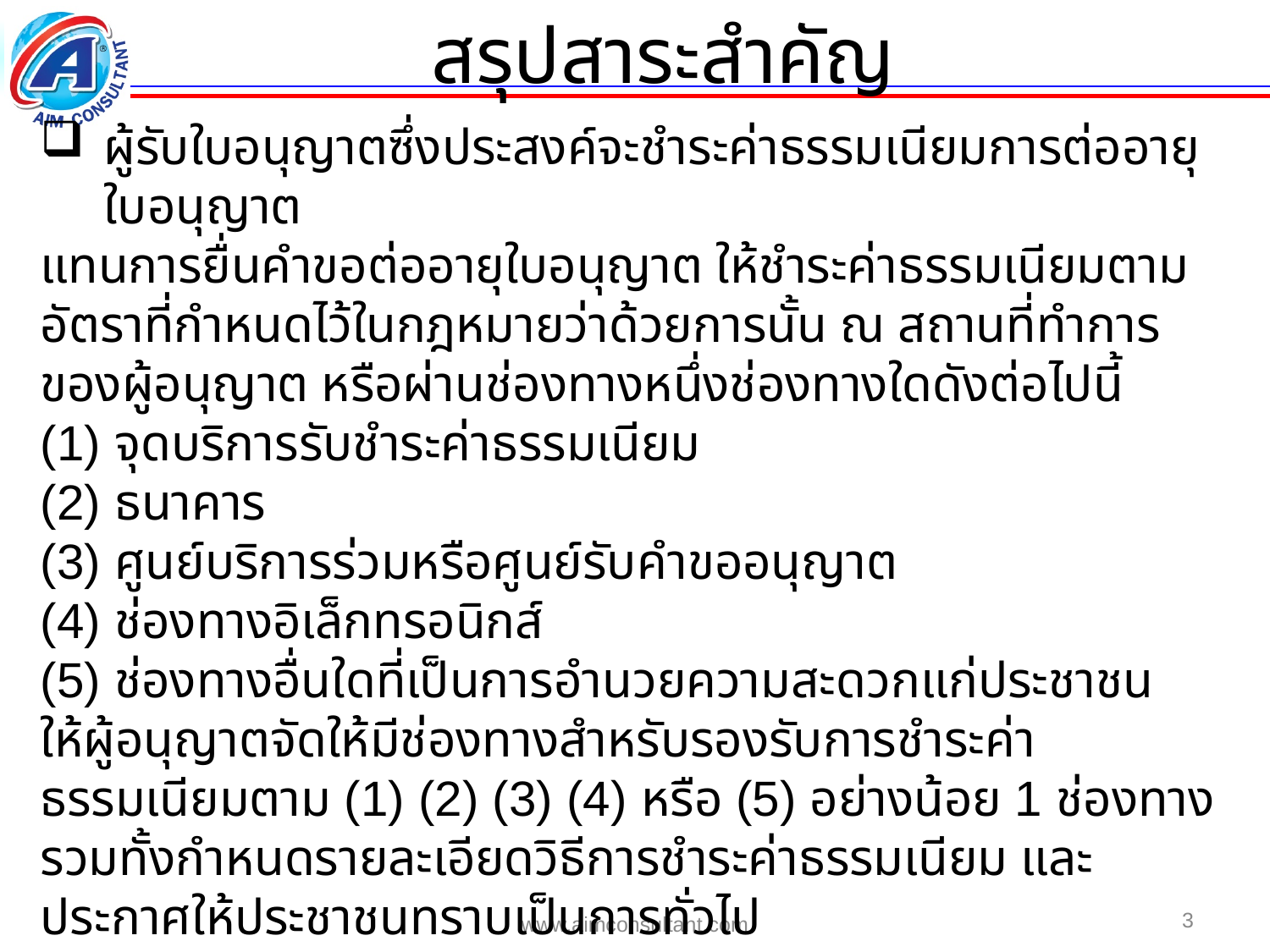

สรุปสาระสำคัญ
ผู้รับใบอนุญาตซึ่งประสงค์จะชำระค่าธรรมเนียมการต่ออายุใบอนุญาต
แทนการยื่นคำขอต่ออายุใบอนุญาต ให้ชำระค่าธรรมเนียมตามอัตราที่กำหนดไว้ในกฎหมายว่าด้วยการนั้น ณ สถานที่ทำการของผู้อนุญาต หรือผ่านช่องทางหนึ่งช่องทางใดดังต่อไปนี้
(1) จุดบริการรับชำระค่าธรรมเนียม
(2) ธนาคาร
(3) ศูนย์บริการร่วมหรือศูนย์รับคำขออนุญาต
(4) ช่องทางอิเล็กทรอนิกส์
(5) ช่องทางอื่นใดที่เป็นการอำนวยความสะดวกแก่ประชาชน
ให้ผู้อนุญาตจัดให้มีช่องทางสำหรับรองรับการชำระค่าธรรมเนียมตาม (1) (2) (3) (4) หรือ (5) อย่างน้อย 1 ช่องทาง รวมทั้งกำหนดรายละเอียดวิธีการชำระค่าธรรมเนียม และประกาศให้ประชาชนทราบเป็นการทั่วไป
3
www.aimconsultant.com